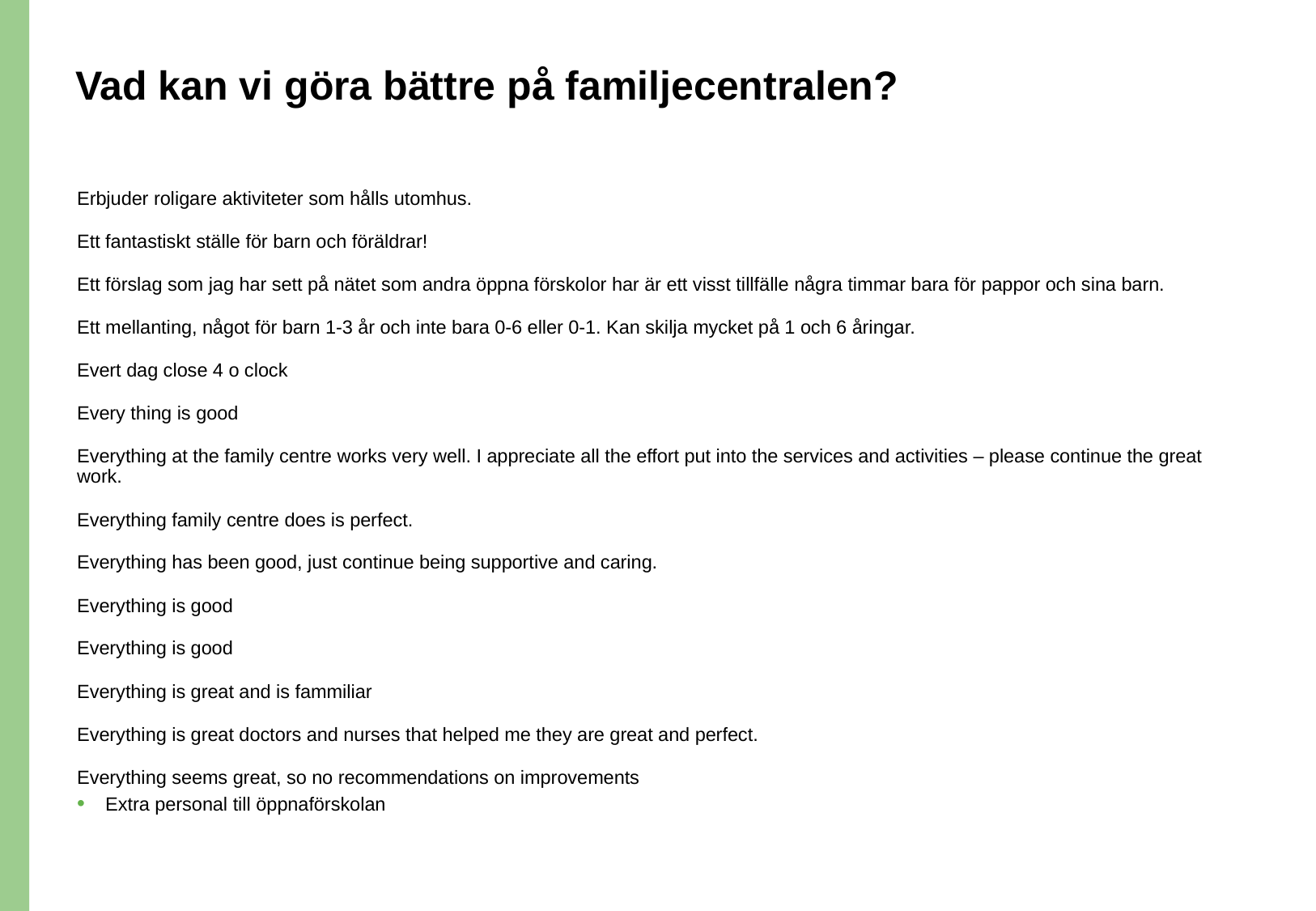

# Vad kan vi göra bättre på familjecentralen?
Erbjuder roligare aktiviteter som hålls utomhus.
Ett fantastiskt ställe för barn och föräldrar!
Ett förslag som jag har sett på nätet som andra öppna förskolor har är ett visst tillfälle några timmar bara för pappor och sina barn.
Ett mellanting, något för barn 1-3 år och inte bara 0-6 eller 0-1. Kan skilja mycket på 1 och 6 åringar.
Evert dag close 4 o clock
Every thing is good
Everything at the family centre works very well. I appreciate all the effort put into the services and activities – please continue the great work.
Everything family centre does is perfect.
Everything has been good, just continue being supportive and caring.
Everything is good
Everything is good
Everything is great and is fammiliar
Everything is great doctors and nurses that helped me they are great and perfect.
Everything seems great, so no recommendations on improvements
Extra personal till öppnaförskolan